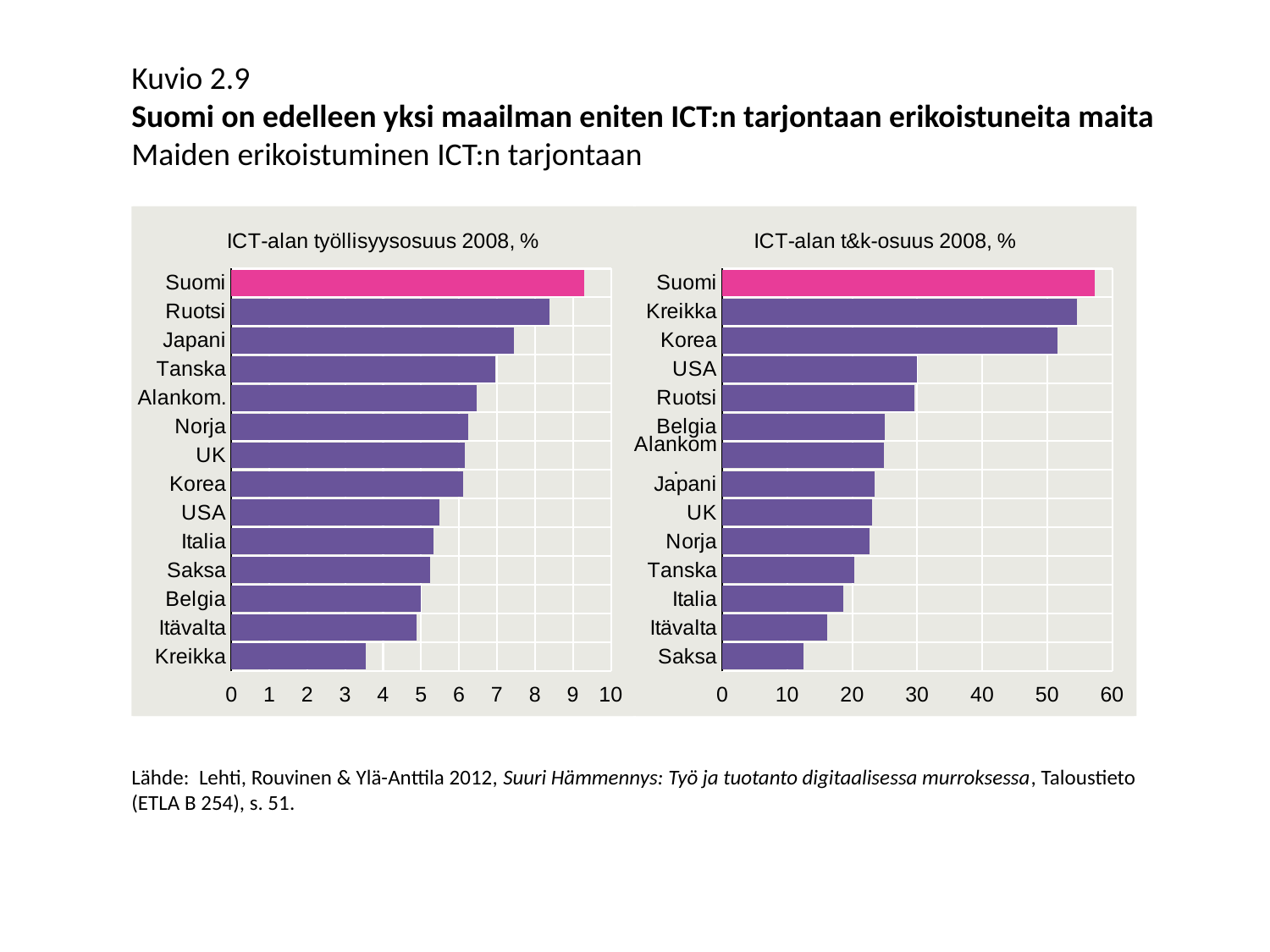

Kuvio 2.9
Suomi on edelleen yksi maailman eniten ICT:n tarjontaan erikoistuneita maita
Maiden erikoistuminen ICT:n tarjontaan

### Chart: ICT-alan työllisyysosuus 2008, %

| Category |  |
|---|---|
| Kreikka | 3.5399540523385404 |
| Itävalta | 4.88180191478261 |
| Belgia | 4.994460995078641 |
| Saksa | 5.2378942315026675 |
| Italia | 5.328780358352391 |
| USA | 5.479407621281502 |
| Korea | 6.104959247191376 |
| UK | 6.140970217424306 |
| Norja | 6.237971123908697 |
| Alankom. | 6.472854491922829 |
| Tanska | 6.956730379953272 |
| Japani | 7.450158306478197 |
| Ruotsi | 8.388126086805899 |
| Suomi | 9.30145609426044 |

### Chart: ICT-alan t&k-osuus 2008, %

| Category |  |
|---|---|
| Saksa | 12.4459729516197 |
| Itävalta | 16.1727709482381 |
| Italia | 18.6776891999489 |
| Tanska | 20.3870883300885 |
| Norja | 22.6238824481487 |
| UK | 23.018887989244 |
| Japani | 23.454656643254 |
| Alankom. | 24.9499545040946 |
| Belgia | 25.0472898084553 |
| Ruotsi | 29.557172026544155 |
| USA | 29.9536079198413 |
| Korea | 51.6257265417304 |
| Kreikka | 54.6281210027055 |
| Suomi | 57.306875713988 |
Lähde:  Lehti, Rouvinen & Ylä-Anttila 2012, Suuri Hämmennys: Työ ja tuotanto digitaalisessa murroksessa, Taloustieto
(ETLA B 254), s. 51.